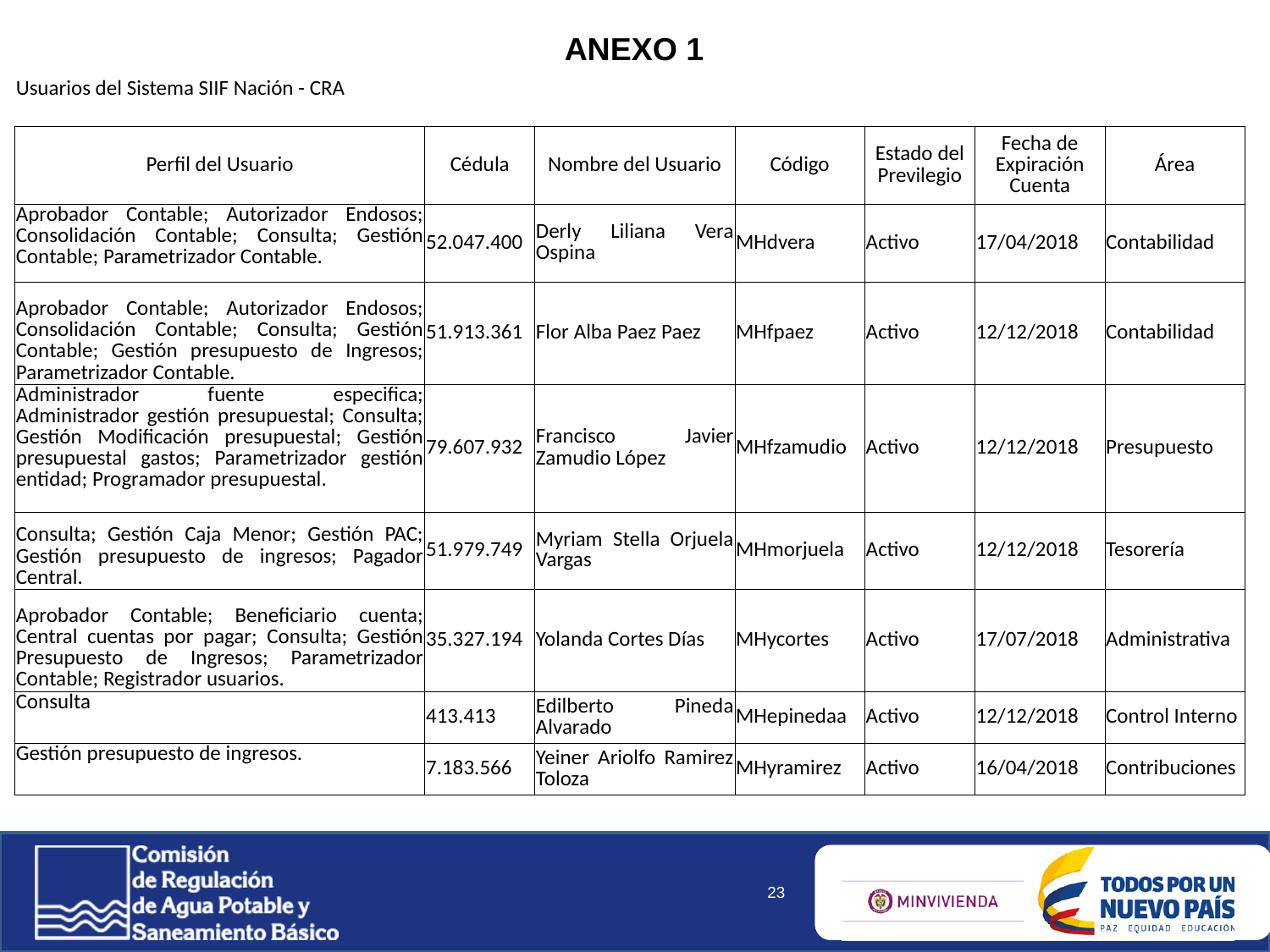

ANEXO 1
| Usuarios del Sistema SIIF Nación - CRA |  |  |  |  |  |  |
| --- | --- | --- | --- | --- | --- | --- |
|  |  |  |  |  |  |  |
| Perfil del Usuario | Cédula | Nombre del Usuario | Código | Estado del Previlegio | Fecha de Expiración Cuenta | Área |
| Aprobador Contable; Autorizador Endosos; Consolidación Contable; Consulta; Gestión Contable; Parametrizador Contable. | 52.047.400 | Derly Liliana Vera Ospina | MHdvera | Activo | 17/04/2018 | Contabilidad |
| Aprobador Contable; Autorizador Endosos; Consolidación Contable; Consulta; Gestión Contable; Gestión presupuesto de Ingresos; Parametrizador Contable. | 51.913.361 | Flor Alba Paez Paez | MHfpaez | Activo | 12/12/2018 | Contabilidad |
| Administrador fuente especifica; Administrador gestión presupuestal; Consulta; Gestión Modificación presupuestal; Gestión presupuestal gastos; Parametrizador gestión entidad; Programador presupuestal. | 79.607.932 | Francisco Javier Zamudio López | MHfzamudio | Activo | 12/12/2018 | Presupuesto |
| Consulta; Gestión Caja Menor; Gestión PAC; Gestión presupuesto de ingresos; Pagador Central. | 51.979.749 | Myriam Stella Orjuela Vargas | MHmorjuela | Activo | 12/12/2018 | Tesorería |
| Aprobador Contable; Beneficiario cuenta; Central cuentas por pagar; Consulta; Gestión Presupuesto de Ingresos; Parametrizador Contable; Registrador usuarios. | 35.327.194 | Yolanda Cortes Días | MHycortes | Activo | 17/07/2018 | Administrativa |
| Consulta | 413.413 | Edilberto Pineda Alvarado | MHepinedaa | Activo | 12/12/2018 | Control Interno |
| Gestión presupuesto de ingresos. | 7.183.566 | Yeiner Ariolfo Ramirez Toloza | MHyramirez | Activo | 16/04/2018 | Contribuciones |
23